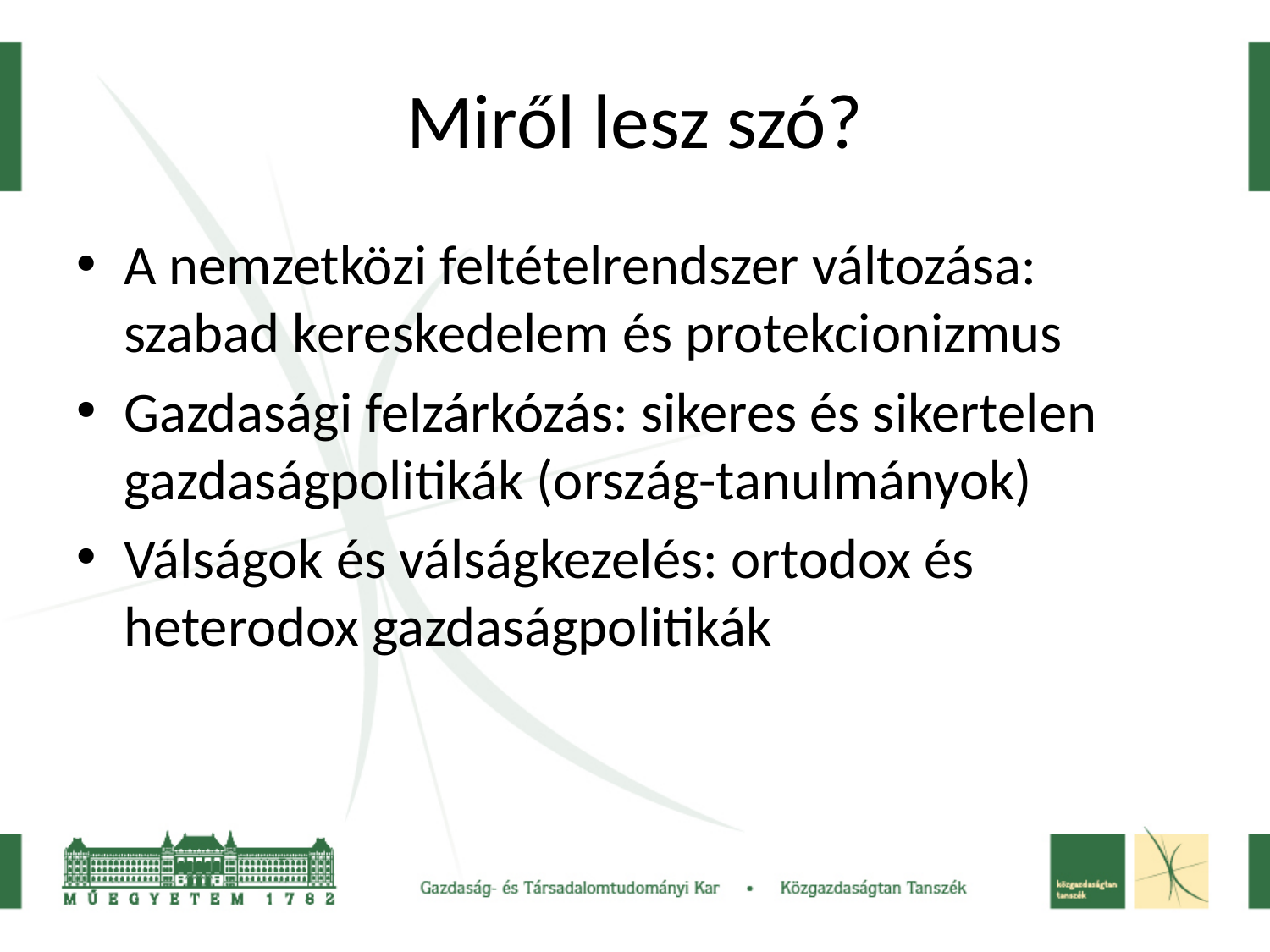

# Miről lesz szó?
A nemzetközi feltételrendszer változása: szabad kereskedelem és protekcionizmus
Gazdasági felzárkózás: sikeres és sikertelen gazdaságpolitikák (ország-tanulmányok)
Válságok és válságkezelés: ortodox és heterodox gazdaságpolitikák